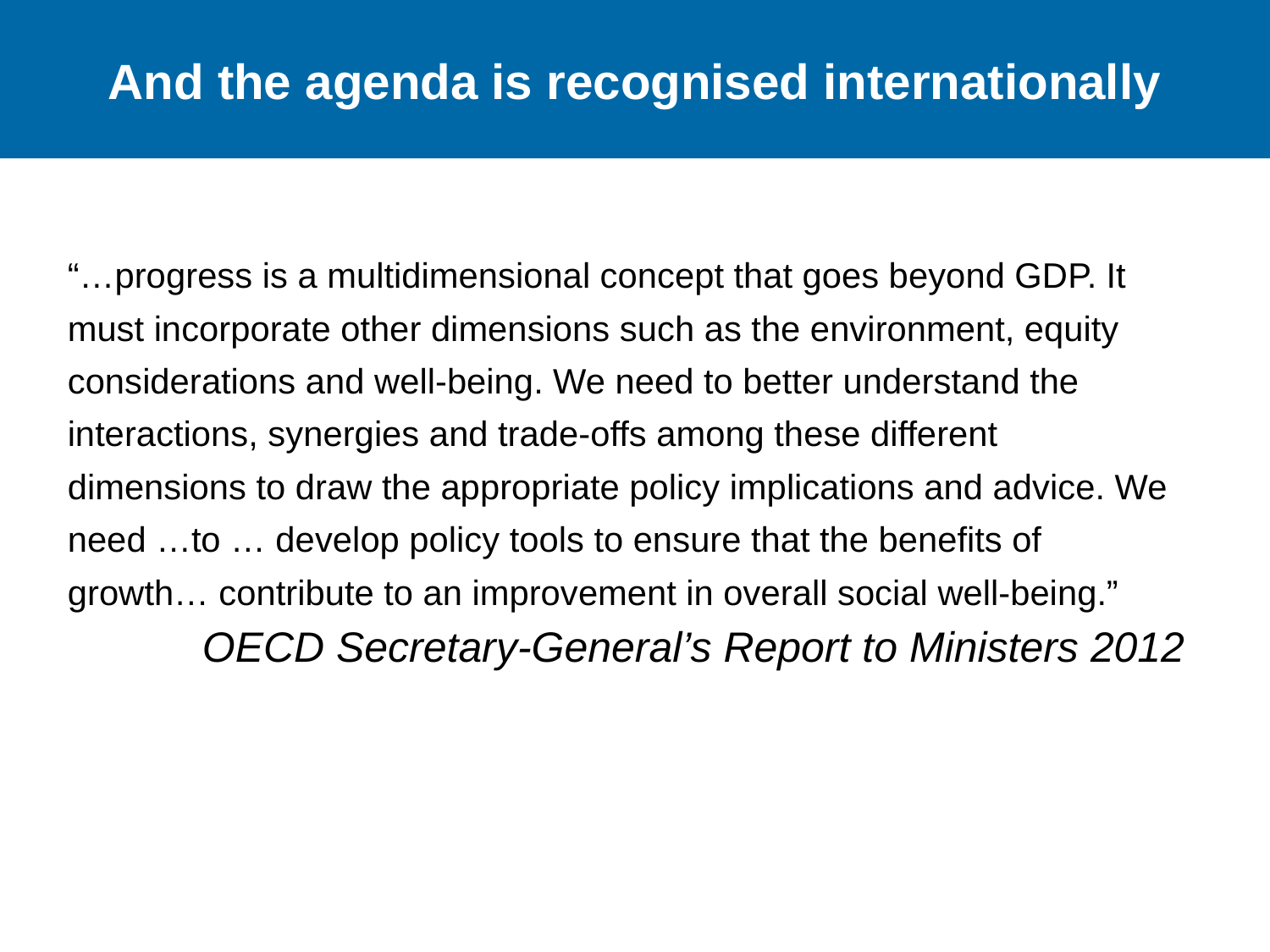

# And the agenda is recognised internationally
“…progress is a multidimensional concept that goes beyond GDP. It must incorporate other dimensions such as the environment, equity considerations and well-being. We need to better understand the interactions, synergies and trade-offs among these different dimensions to draw the appropriate policy implications and advice. We need …to … develop policy tools to ensure that the benefits of growth… contribute to an improvement in overall social well-being.”
OECD Secretary-General’s Report to Ministers 2012